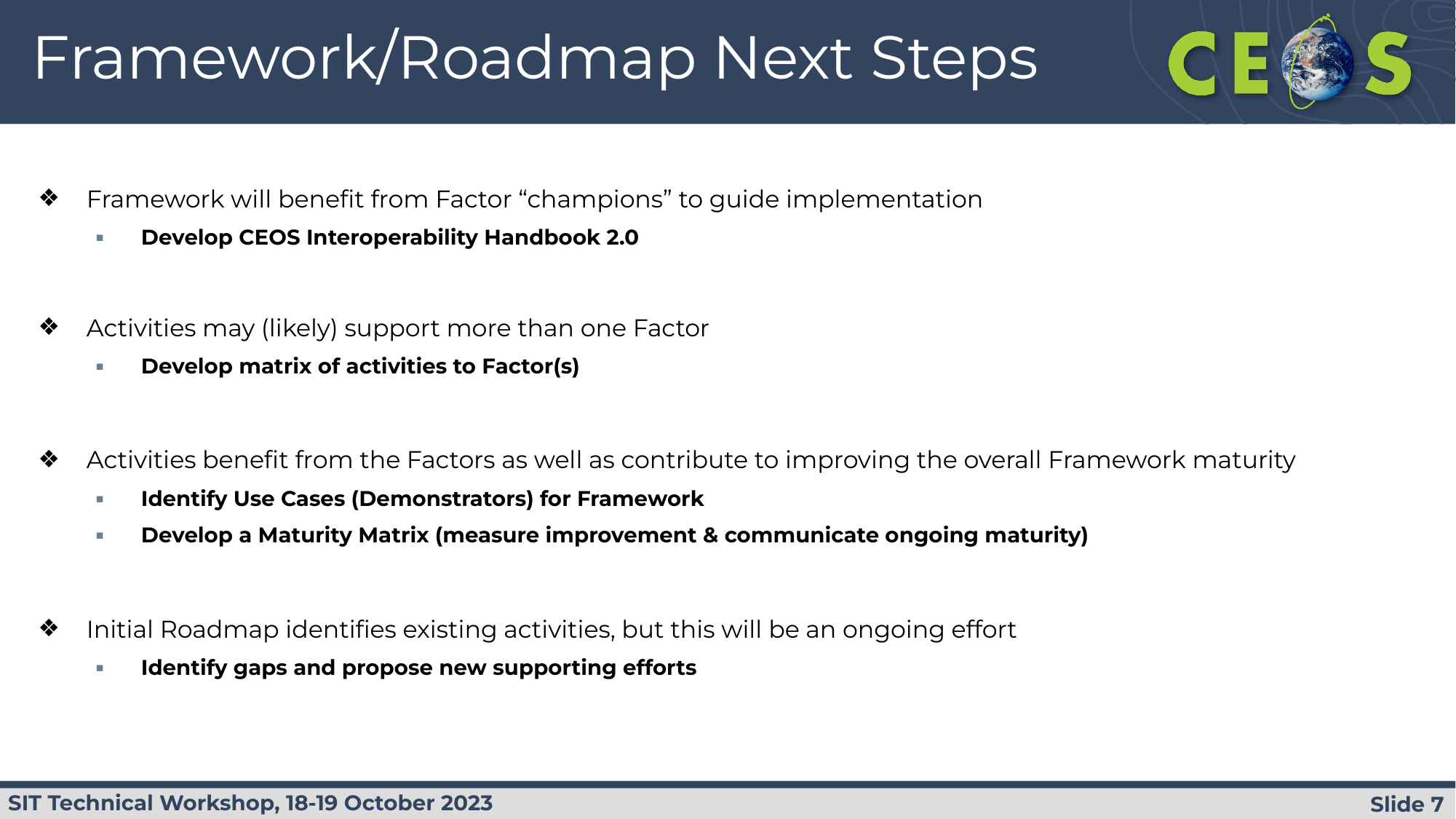

# Framework/Roadmap Next Steps
Framework will benefit from Factor “champions” to guide implementation
Develop CEOS Interoperability Handbook 2.0

Activities may (likely) support more than one Factor
Develop matrix of activities to Factor(s)

Activities benefit from the Factors as well as contribute to improving the overall Framework maturity
Identify Use Cases (Demonstrators) for Framework
Develop a Maturity Matrix (measure improvement & communicate ongoing maturity)

Initial Roadmap identifies existing activities, but this will be an ongoing effort
Identify gaps and propose new supporting efforts